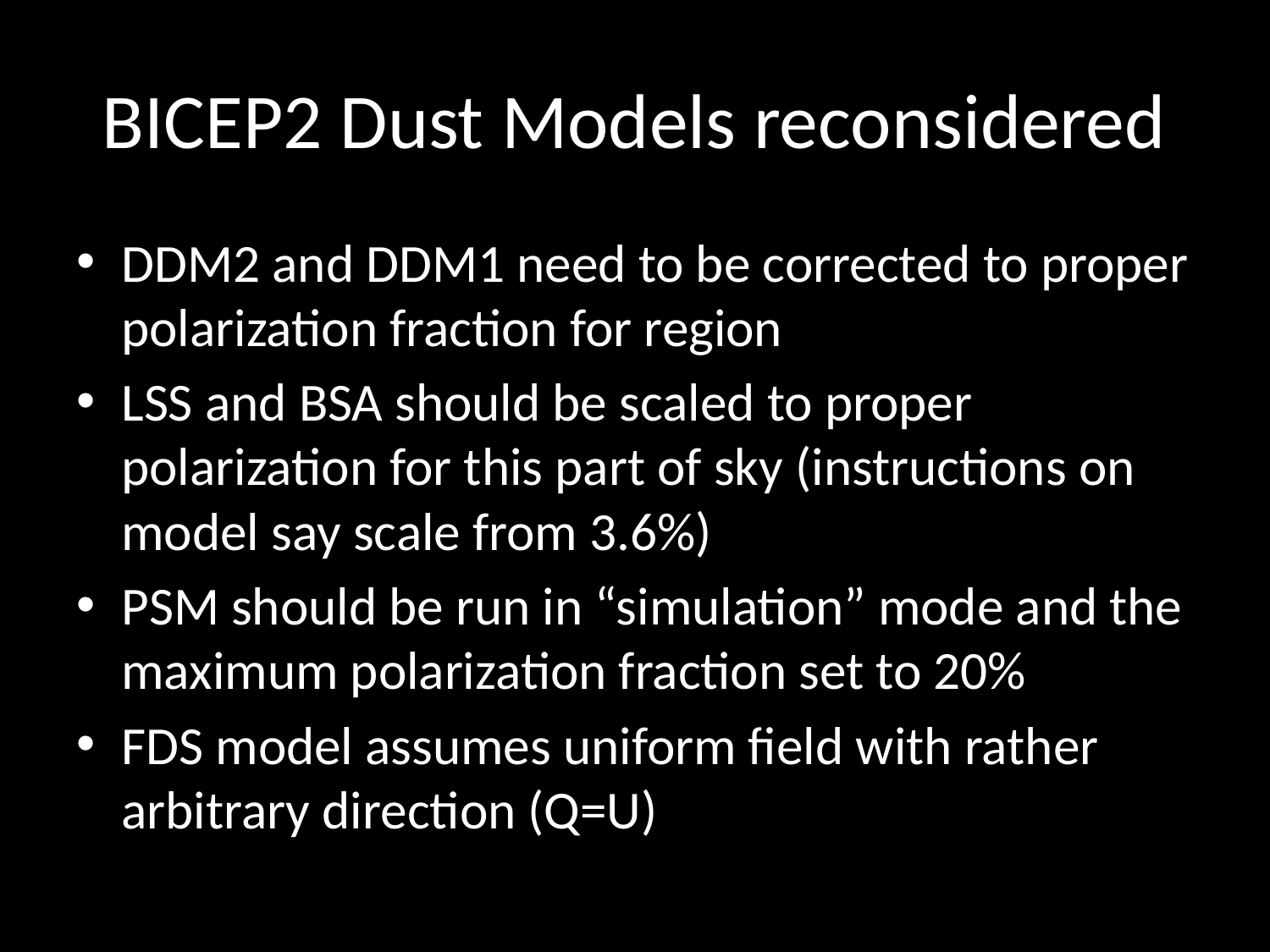

# BICEP2 Dust Models reconsidered
DDM2 and DDM1 need to be corrected to proper polarization fraction for region
LSS and BSA should be scaled to proper polarization for this part of sky (instructions on model say scale from 3.6%)
PSM should be run in “simulation” mode and the maximum polarization fraction set to 20%
FDS model assumes uniform field with rather arbitrary direction (Q=U)